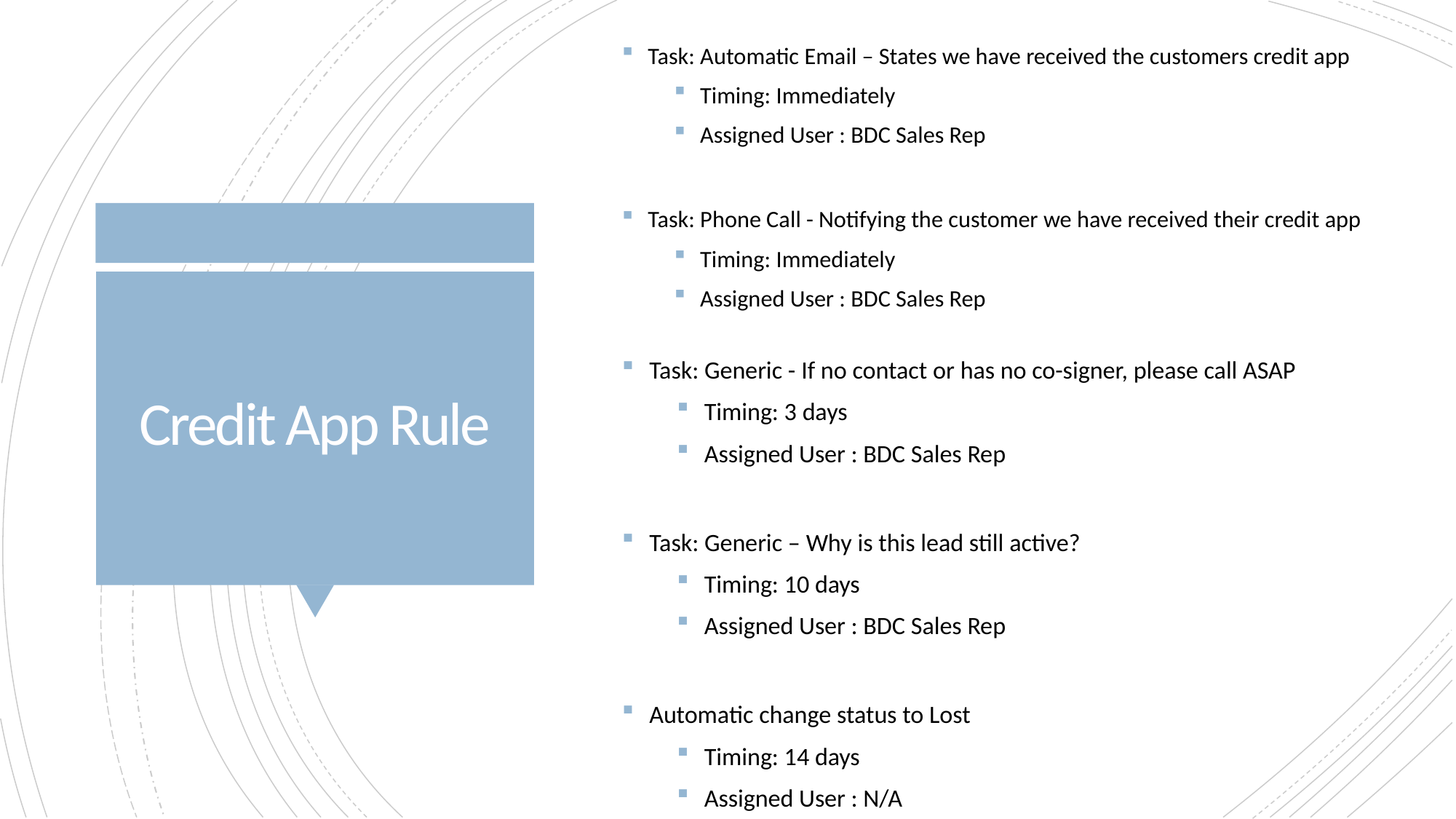

Task: Automatic Email – States we have received the customers credit app
Timing: Immediately
Assigned User : BDC Sales Rep

Task: Phone Call - Notifying the customer we have received their credit app
Timing: Immediately
Assigned User : BDC Sales Rep

# Credit App Rule
Task: Generic - If no contact or has no co-signer, please call ASAP
Timing: 3 days
Assigned User : BDC Sales Rep

Task: Generic – Why is this lead still active?
Timing: 10 days
Assigned User : BDC Sales Rep

Automatic change status to Lost
Timing: 14 days
Assigned User : N/A